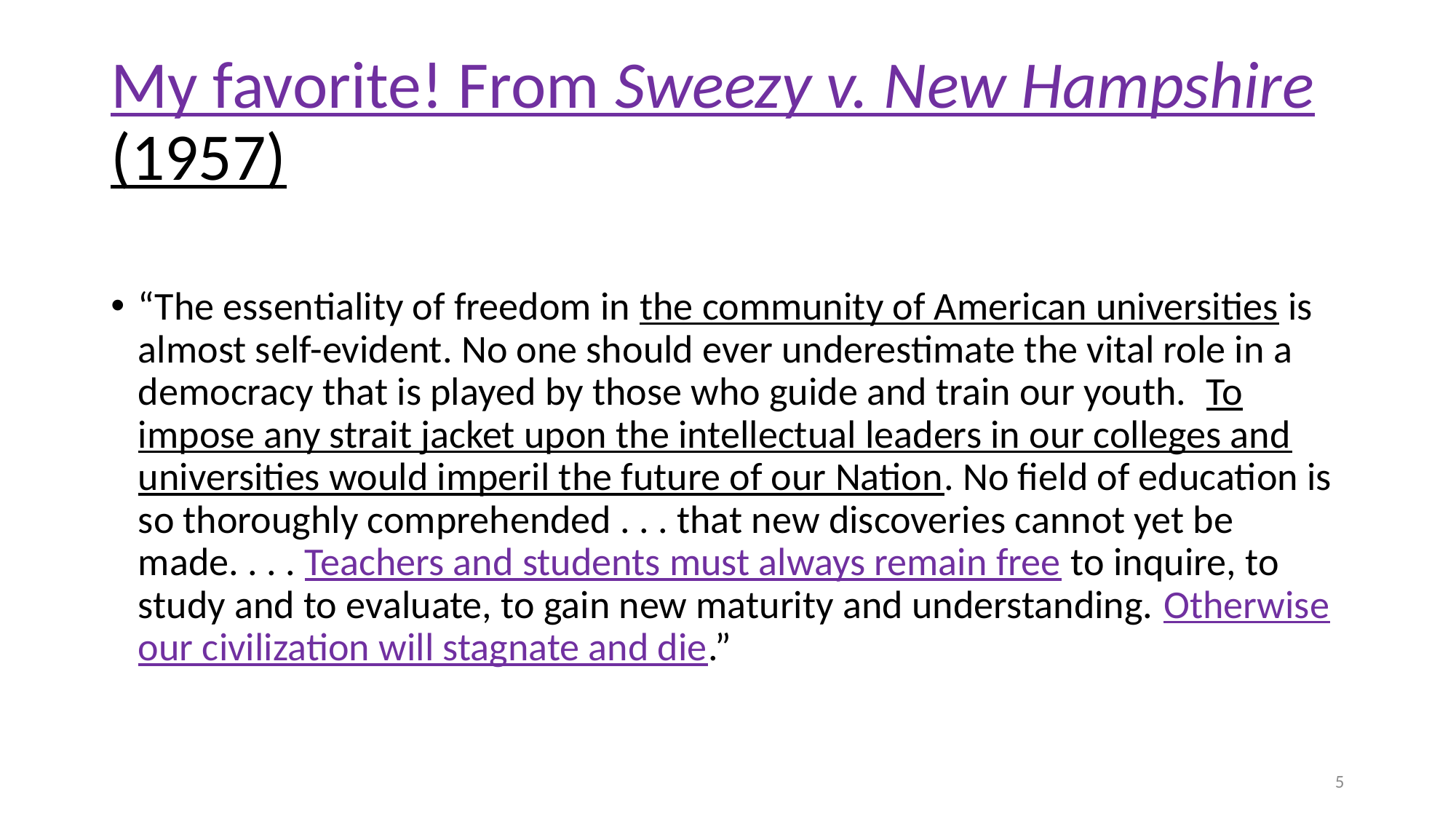

# My favorite! From Sweezy v. New Hampshire (1957)

“The essentiality of freedom in the community of American universities is almost self-evident. No one should ever underestimate the vital role in a democracy that is played by those who guide and train our youth.  To impose any strait jacket upon the intellectual leaders in our colleges and universities would imperil the future of our Nation. No field of education is so thoroughly comprehended . . . that new discoveries cannot yet be made. . . . Teachers and students must always remain free to inquire, to study and to evaluate, to gain new maturity and understanding. Otherwise our civilization will stagnate and die.”
5